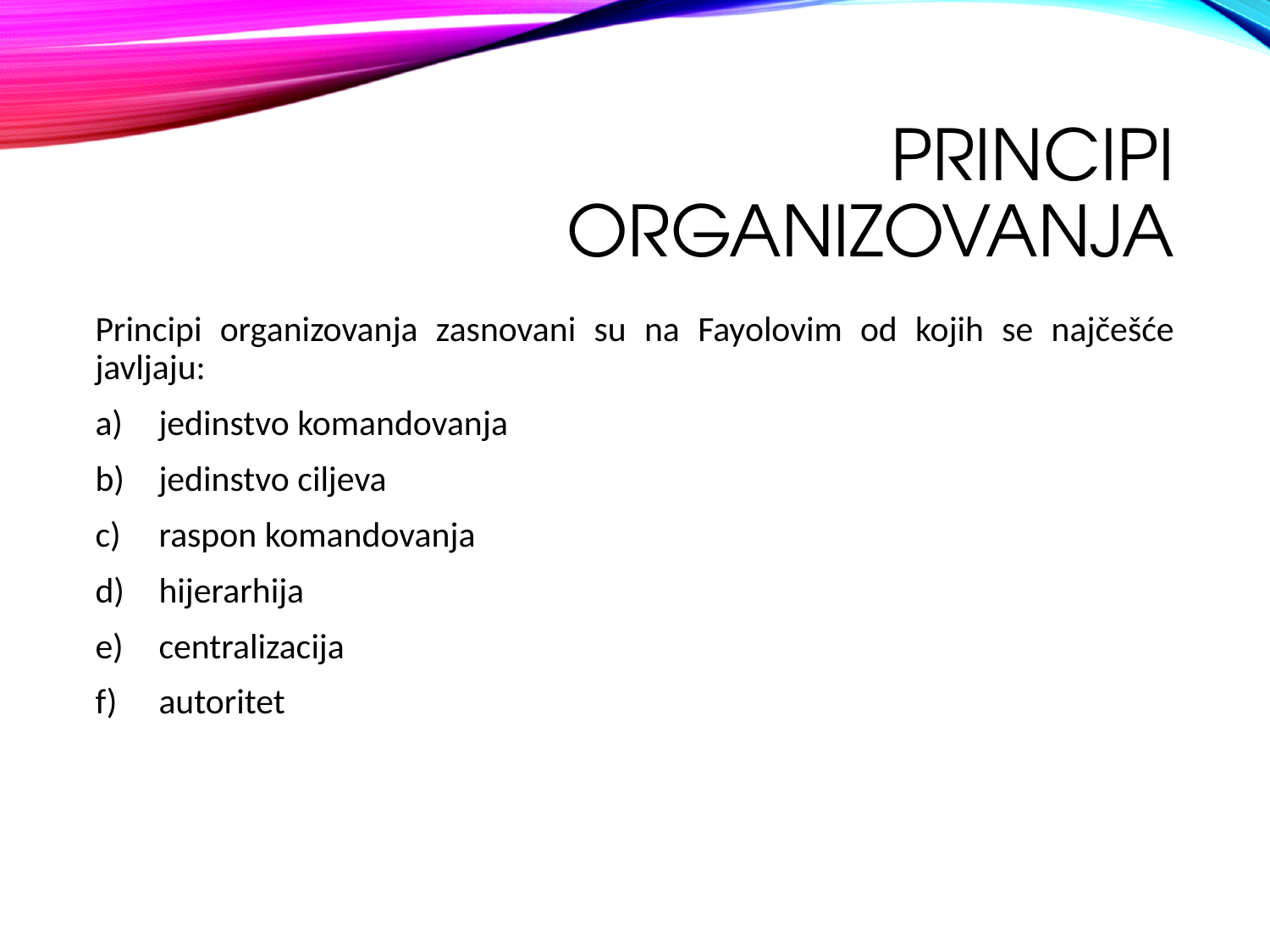

# Principi organizovanja
Principi organizovanja zasnovani su na Fayolovim od kojih se najčešće javljaju:
jedinstvo komandovanja
jedinstvo ciljeva
raspon komandovanja
hijerarhija
centralizacija
autoritet